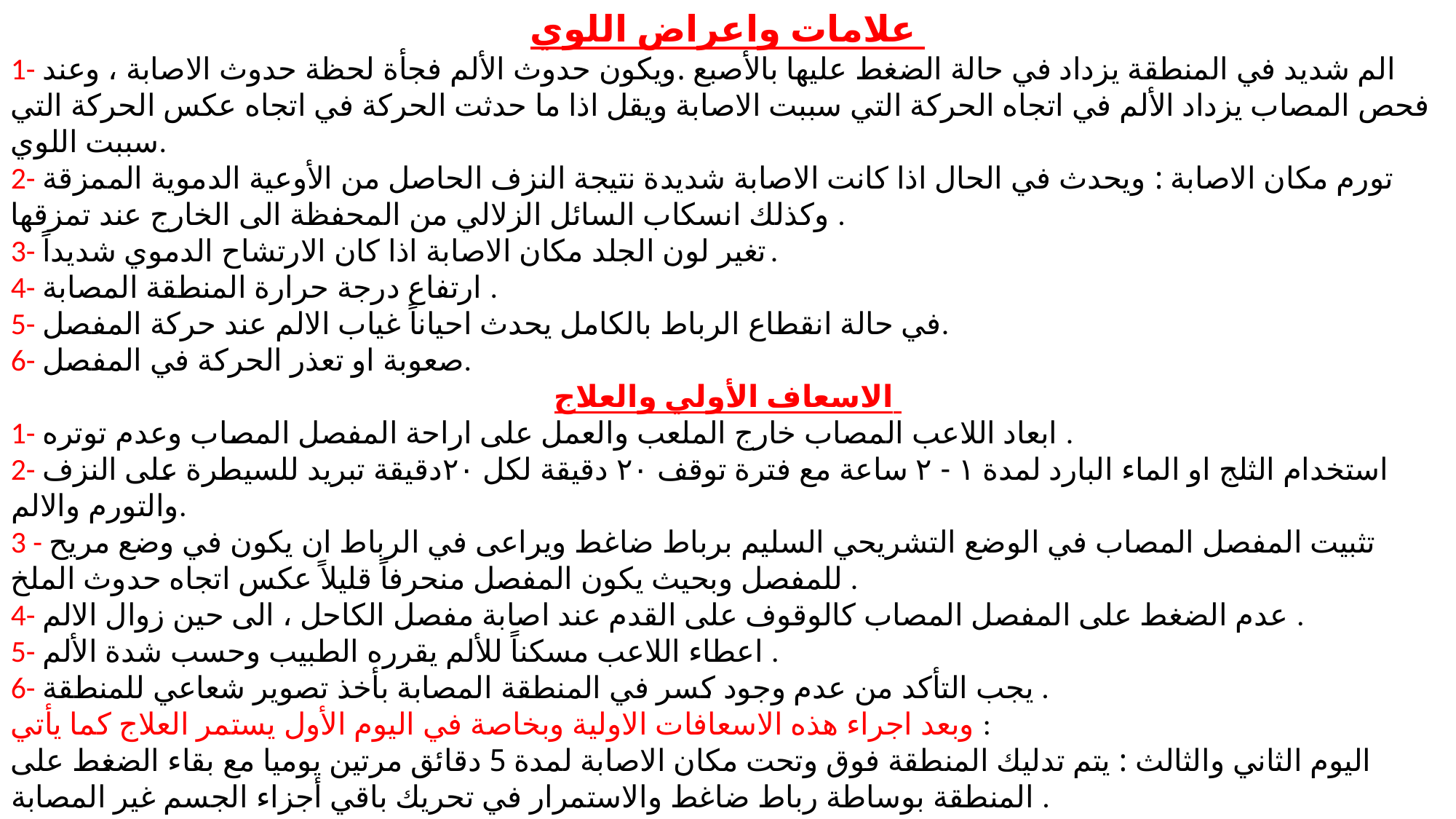

علامات واعراض اللوي
1- الم شديد في المنطقة يزداد في حالة الضغط عليها بالأصبع .ويكون حدوث الألم فجأة لحظة حدوث الاصابة ، وعند فحص المصاب يزداد الألم في اتجاه الحركة التي سببت الاصابة ويقل اذا ما حدثت الحركة في اتجاه عكس الحركة التي سببت اللوي.
2- تورم مكان الاصابة : ويحدث في الحال اذا كانت الاصابة شديدة نتيجة النزف الحاصل من الأوعية الدموية الممزقة وكذلك انسكاب السائل الزلالي من المحفظة الى الخارج عند تمزقها .
3- تغير لون الجلد مكان الاصابة اذا كان الارتشاح الدموي شديداً.
4- ارتفاع درجة حرارة المنطقة المصابة .
5- في حالة انقطاع الرباط بالكامل يحدث احياناً غياب الالم عند حركة المفصل.
6- صعوبة او تعذر الحركة في المفصل.
الاسعاف الأولي والعلاج
1- ابعاد اللاعب المصاب خارج الملعب والعمل على اراحة المفصل المصاب وعدم توتره .
2- استخدام الثلج او الماء البارد لمدة ۱ - ۲ ساعة مع فترة توقف ٢٠ دقيقة لكل ٢٠دقيقة تبريد للسيطرة على النزف والتورم والالم.
3 - تثبيت المفصل المصاب في الوضع التشريحي السليم برباط ضاغط ويراعى في الرباط ان يكون في وضع مريح للمفصل وبحيث يكون المفصل منحرفاً قليلاً عكس اتجاه حدوث الملخ .
4- عدم الضغط على المفصل المصاب كالوقوف على القدم عند اصابة مفصل الكاحل ، الى حين زوال الالم .
5- اعطاء اللاعب مسكناً للألم يقرره الطبيب وحسب شدة الألم .
6- يجب التأكد من عدم وجود كسر في المنطقة المصابة بأخذ تصوير شعاعي للمنطقة .
وبعد اجراء هذه الاسعافات الاولية وبخاصة في اليوم الأول يستمر العلاج كما يأتي :
اليوم الثاني والثالث : يتم تدليك المنطقة فوق وتحت مكان الاصابة لمدة 5 دقائق مرتين يوميا مع بقاء الضغط على المنطقة بوساطة رباط ضاغط والاستمرار في تحريك باقي أجزاء الجسم غير المصابة .